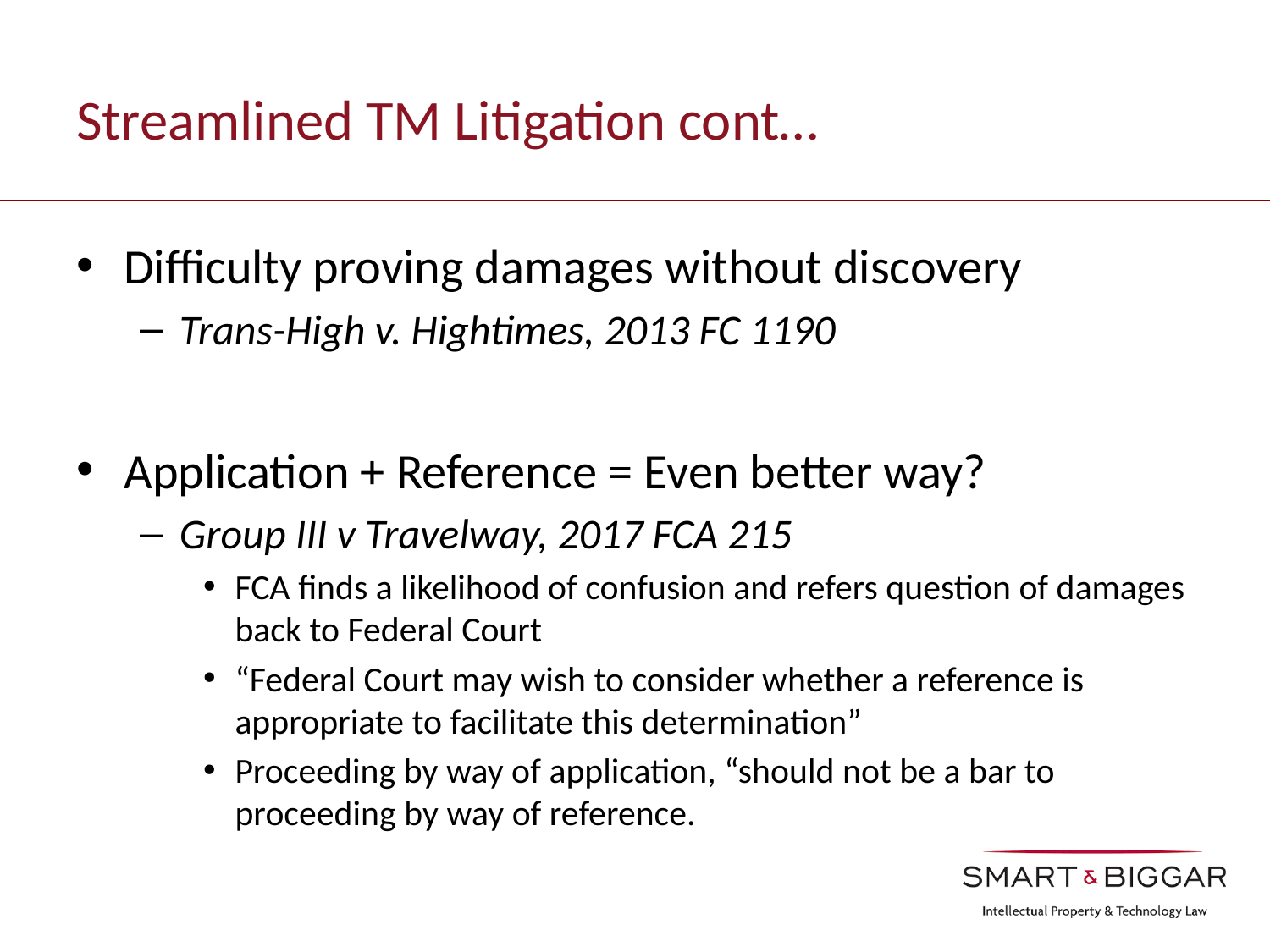

# Streamlined TM Litigation cont…
Difficulty proving damages without discovery
Trans-High v. Hightimes, 2013 FC 1190

Application + Reference = Even better way?
Group III v Travelway, 2017 FCA 215
FCA finds a likelihood of confusion and refers question of damages back to Federal Court
“Federal Court may wish to consider whether a reference is appropriate to facilitate this determination”
Proceeding by way of application, “should not be a bar to proceeding by way of reference.